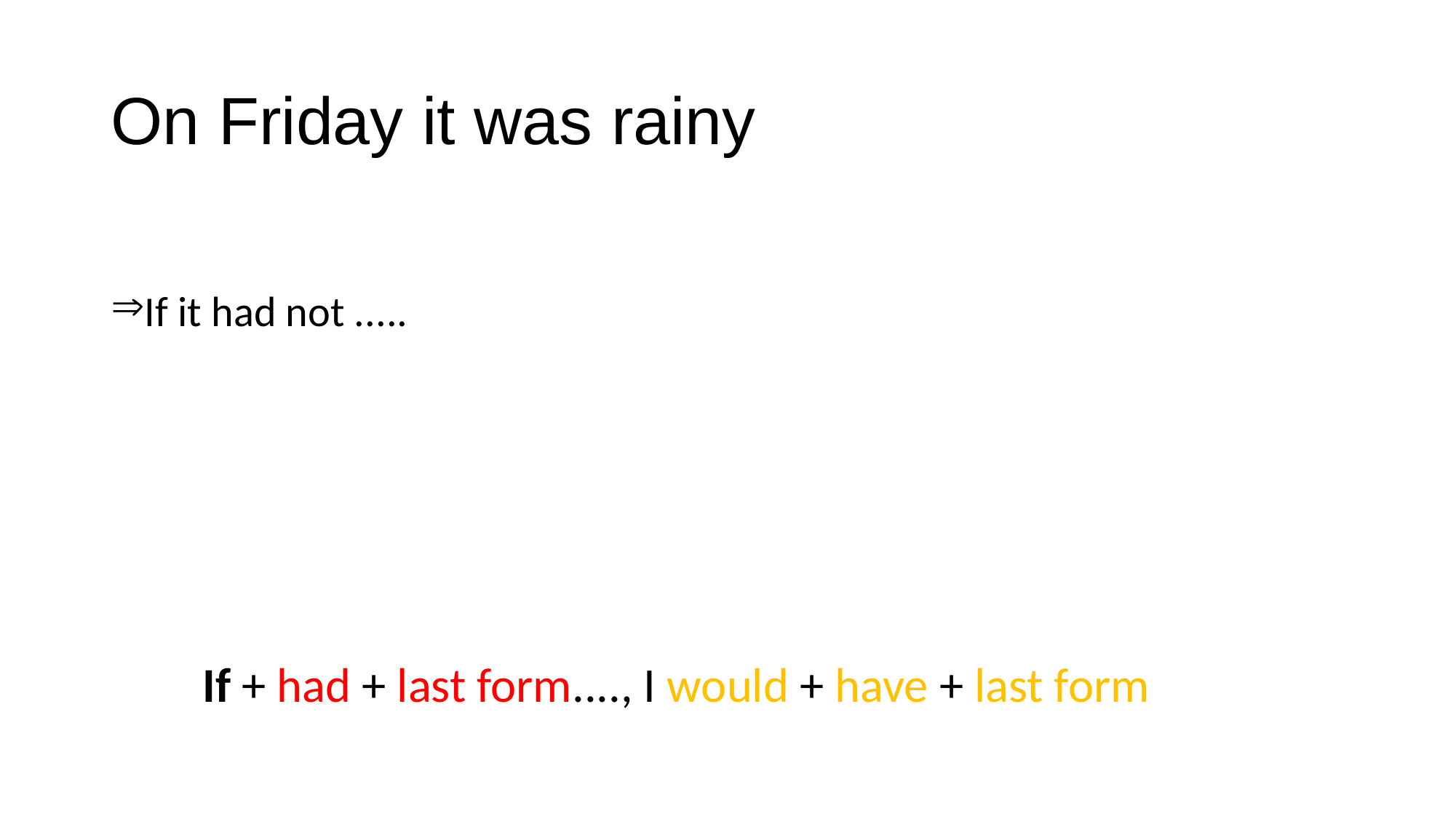

# On Friday it was rainy

If it had not .....

If + had + last form...., I would + have + last form